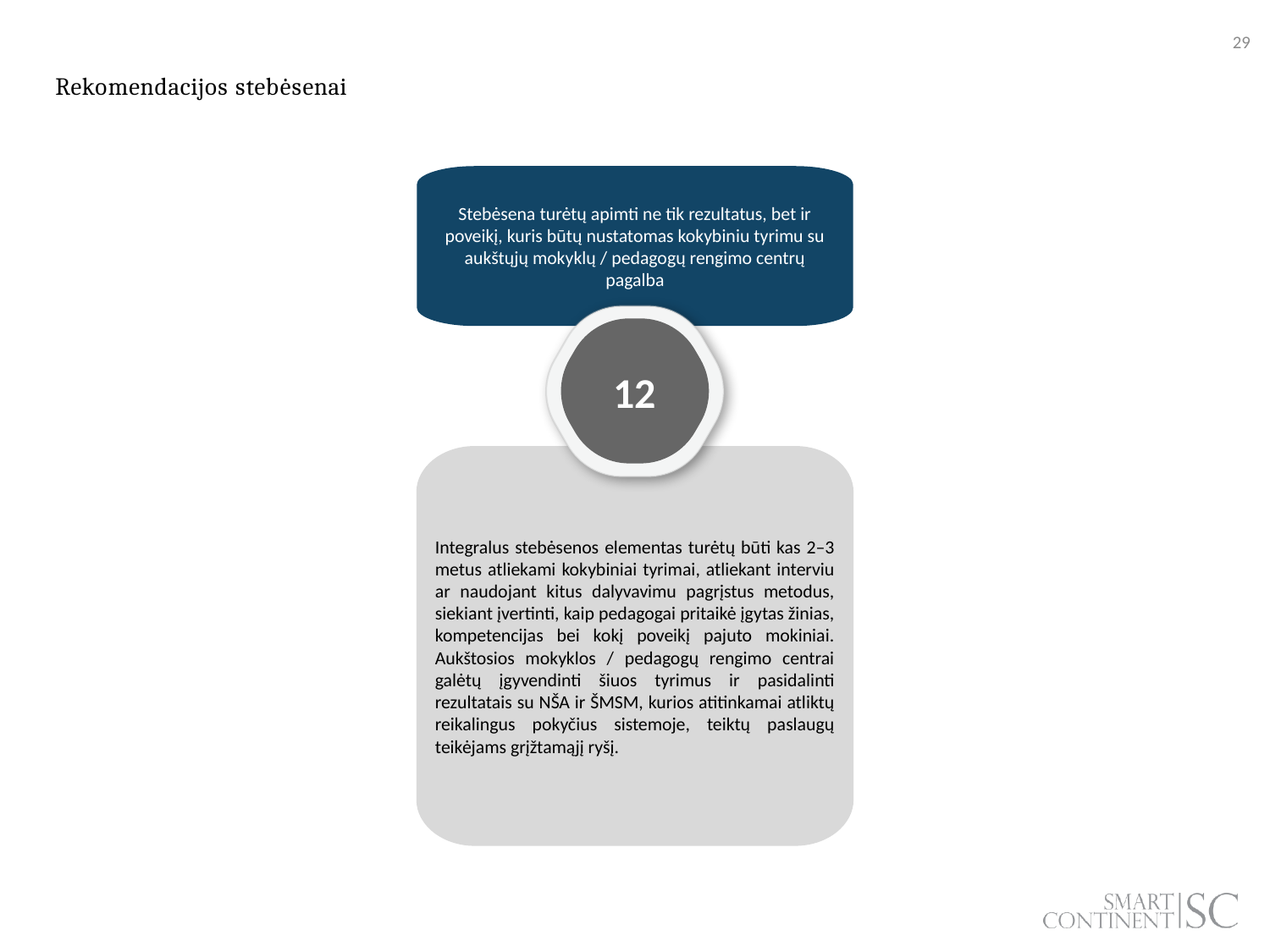

# Rekomendacijos stebėsenai
Stebėsena turėtų apimti ne tik rezultatus, bet ir poveikį, kuris būtų nustatomas kokybiniu tyrimu su aukštųjų mokyklų / pedagogų rengimo centrų pagalba

12
Integralus stebėsenos elementas turėtų būti kas 2–3 metus atliekami kokybiniai tyrimai, atliekant interviu ar naudojant kitus dalyvavimu pagrįstus metodus, siekiant įvertinti, kaip pedagogai pritaikė įgytas žinias, kompetencijas bei kokį poveikį pajuto mokiniai. Aukštosios mokyklos / pedagogų rengimo centrai galėtų įgyvendinti šiuos tyrimus ir pasidalinti rezultatais su NŠA ir ŠMSM, kurios atitinkamai atliktų reikalingus pokyčius sistemoje, teiktų paslaugų teikėjams grįžtamąjį ryšį.